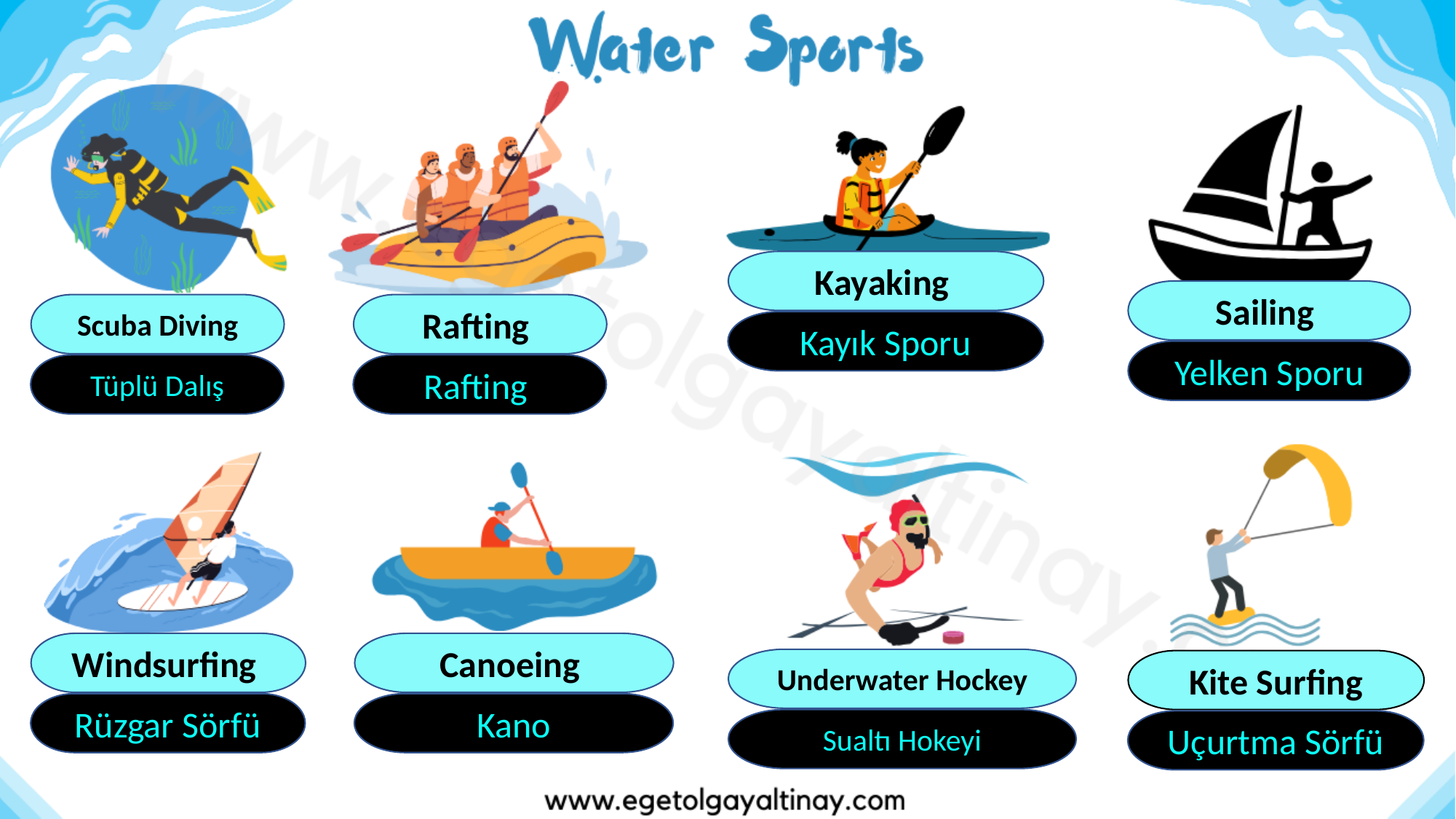

Kayaking
Sailing
Scuba Diving
Rafting
Kayık Sporu
Yelken Sporu
Tüplü Dalış
Rafting
Canoeing
Windsurfing
Underwater Hockey
Kite Surfing
Kano
Rüzgar Sörfü
Sualtı Hokeyi
Uçurtma Sörfü